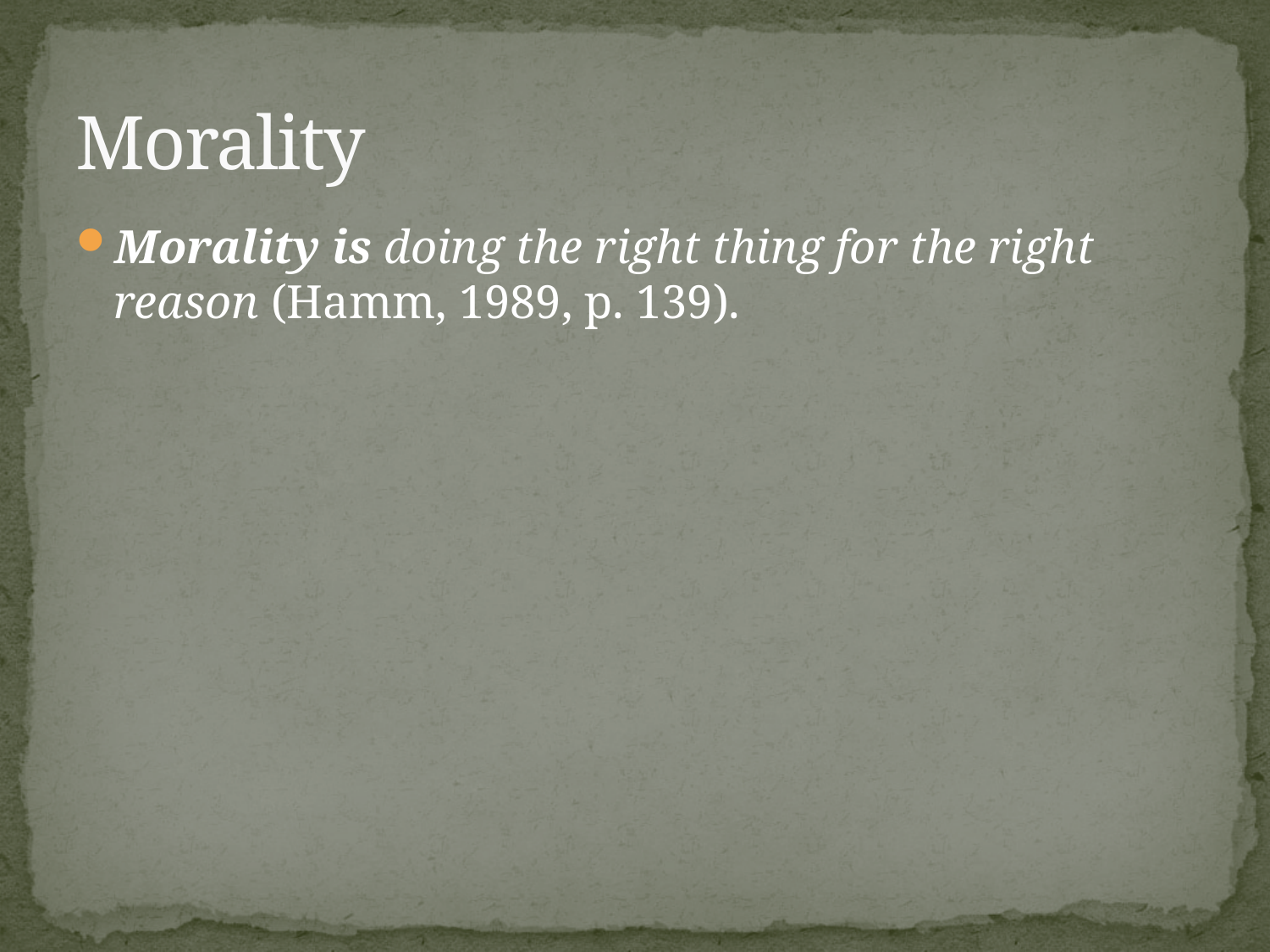

# Morality
Morality is doing the right thing for the right reason (Hamm, 1989, p. 139).